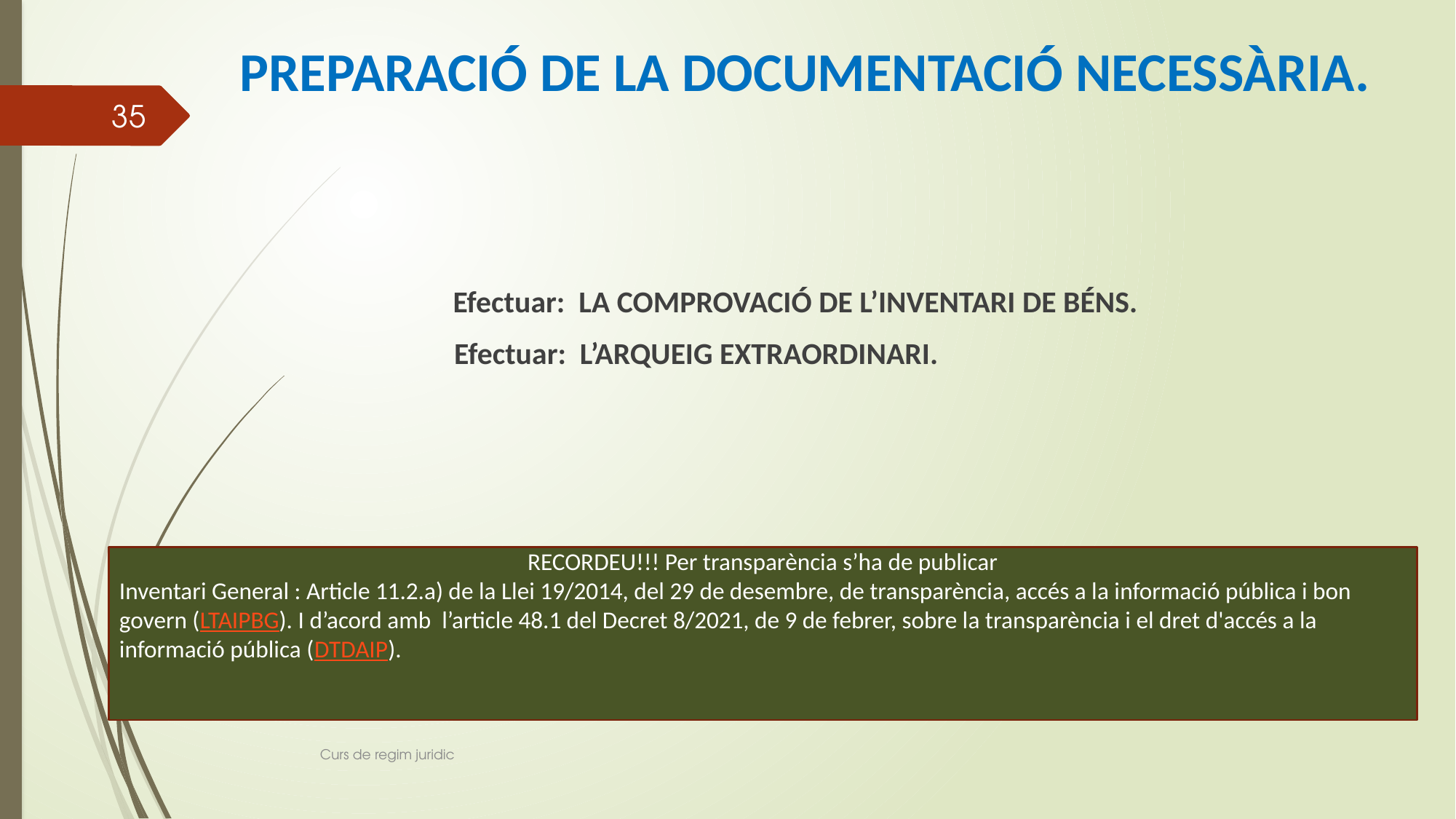

# PREPARACIÓ DE LA DOCUMENTACIÓ NECESSÀRIA.
35
Efectuar:  LA COMPROVACIÓ DE L’INVENTARI DE BÉNS.
              Efectuar:  L’ARQUEIG EXTRAORDINARI.
RECORDEU!!! Per transparència s’ha de publicar
Inventari General : Article 11.2.a) de la Llei 19/2014, del 29 de desembre, de transparència, accés a la informació pública i bon govern (LTAIPBG). I d’acord amb  l’article 48.1 del Decret 8/2021, de 9 de febrer, sobre la transparència i el dret d'accés a la informació pública (DTDAIP).

Curs de regim juridic